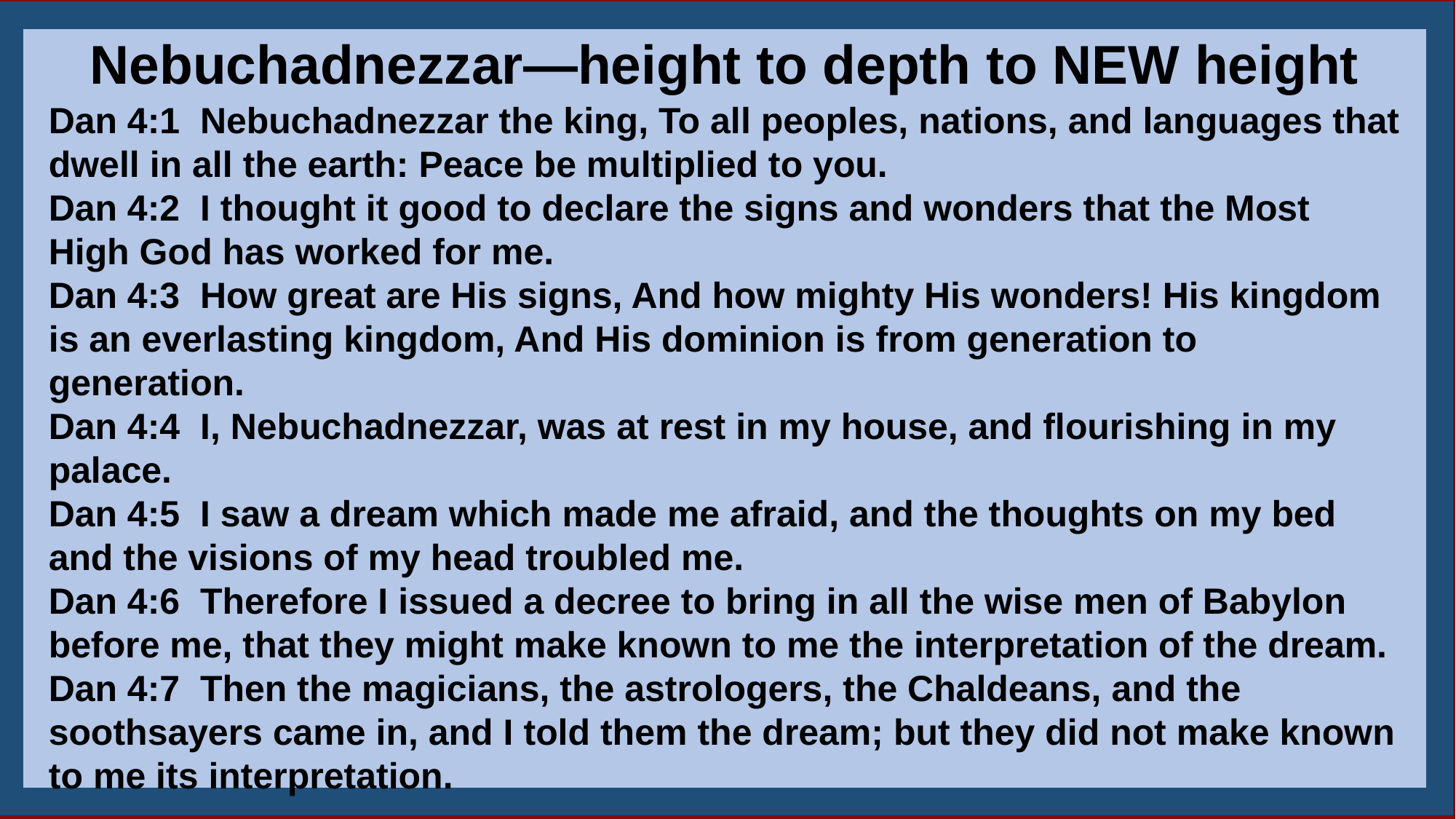

Nebuchadnezzar—height to depth to NEW height
Dan 4:1  Nebuchadnezzar the king, To all peoples, nations, and languages that dwell in all the earth: Peace be multiplied to you.
Dan 4:2  I thought it good to declare the signs and wonders that the Most High God has worked for me.
Dan 4:3  How great are His signs, And how mighty His wonders! His kingdom is an everlasting kingdom, And His dominion is from generation to generation.
Dan 4:4  I, Nebuchadnezzar, was at rest in my house, and flourishing in my palace.
Dan 4:5  I saw a dream which made me afraid, and the thoughts on my bed and the visions of my head troubled me.
Dan 4:6  Therefore I issued a decree to bring in all the wise men of Babylon before me, that they might make known to me the interpretation of the dream.
Dan 4:7  Then the magicians, the astrologers, the Chaldeans, and the soothsayers came in, and I told them the dream; but they did not make known to me its interpretation.
7